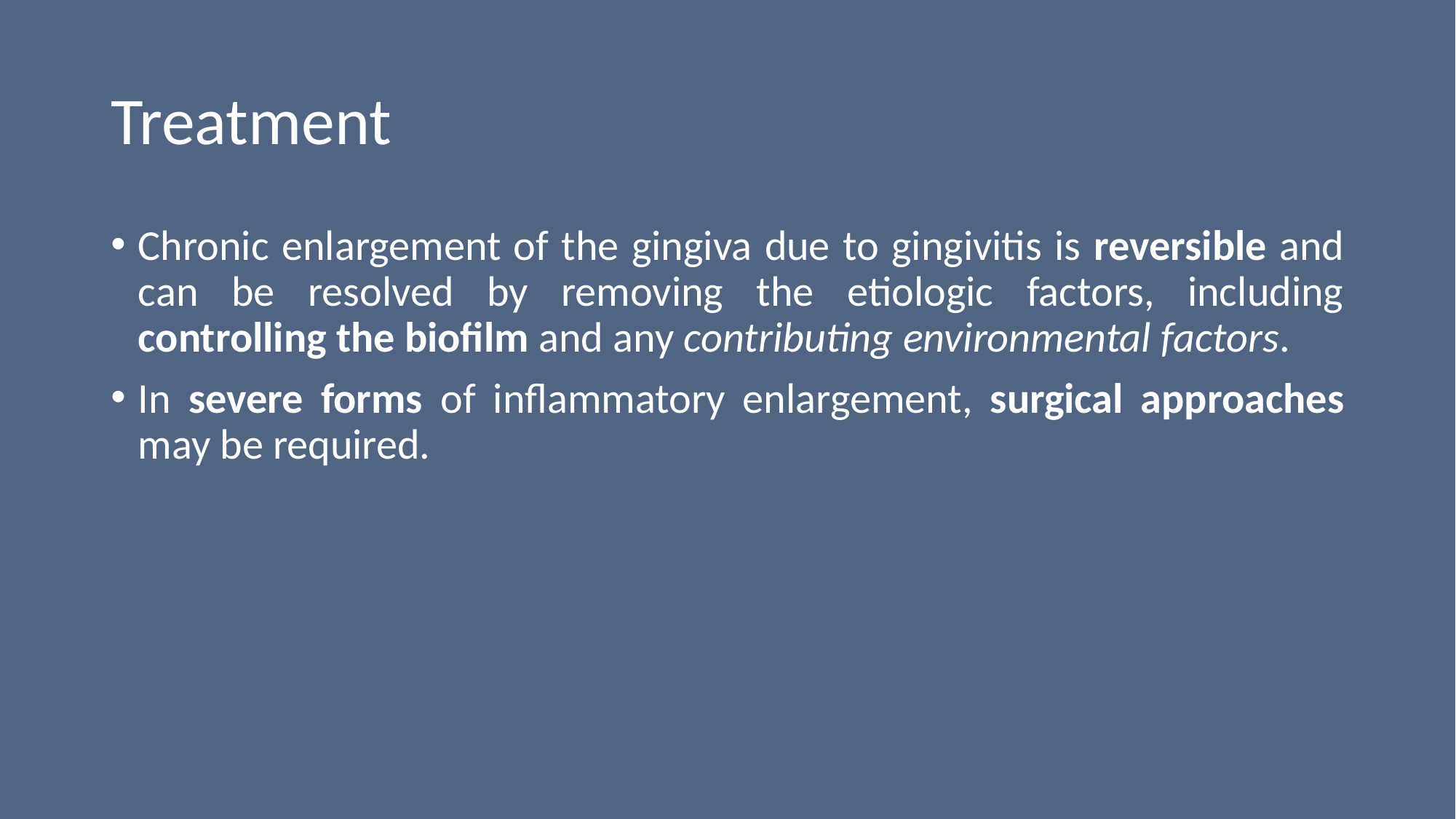

# Treatment
Chronic enlargement of the gingiva due to gingivitis is reversible and can be resolved by removing the etiologic factors, including controlling the biofilm and any contributing environmental factors.
In severe forms of inflammatory enlargement, surgical approaches may be required.